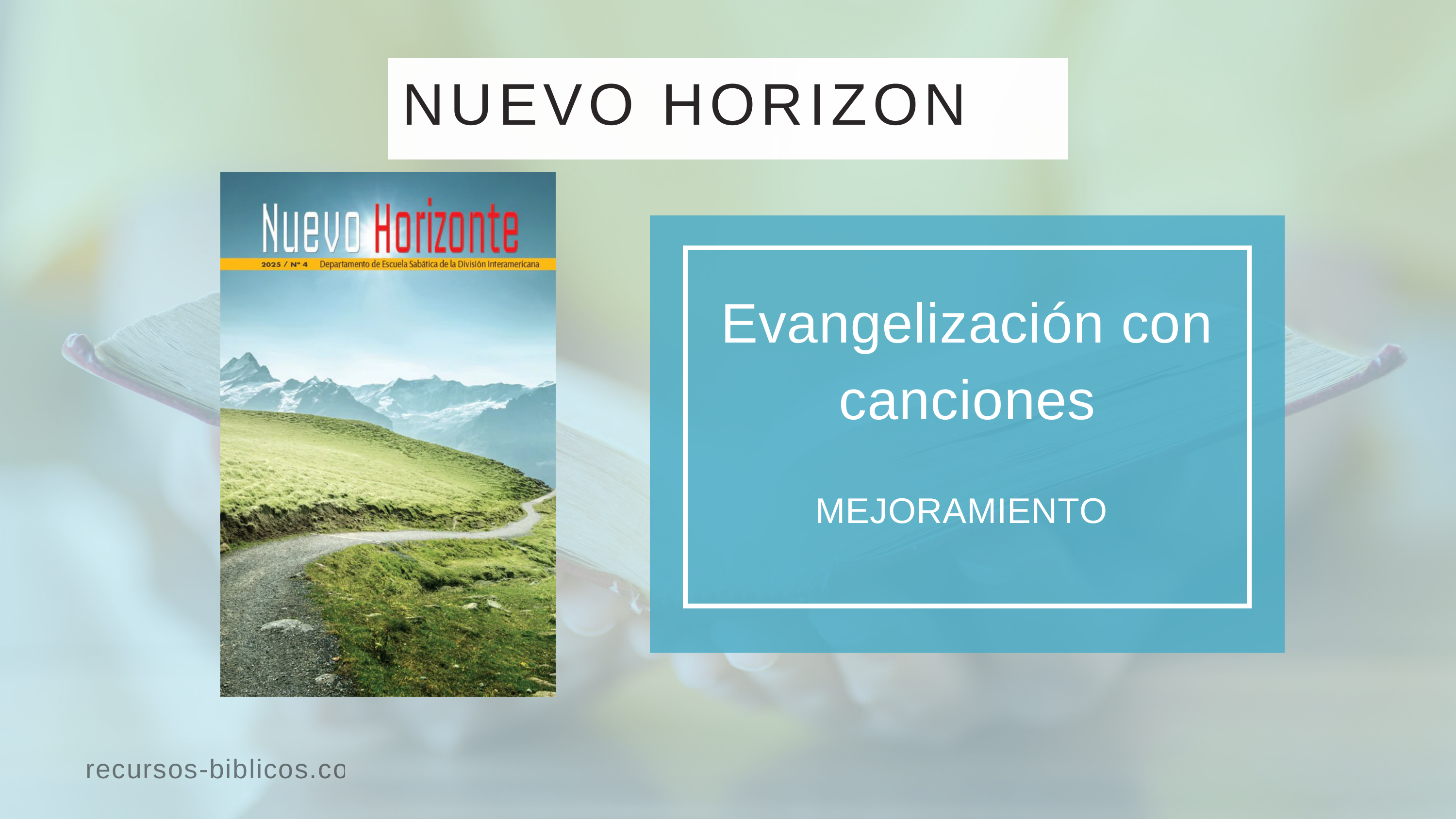

NUEVO HORIZONTE

Evangelización con canciones
MEJORAMIENTO
recursos-biblicos.com